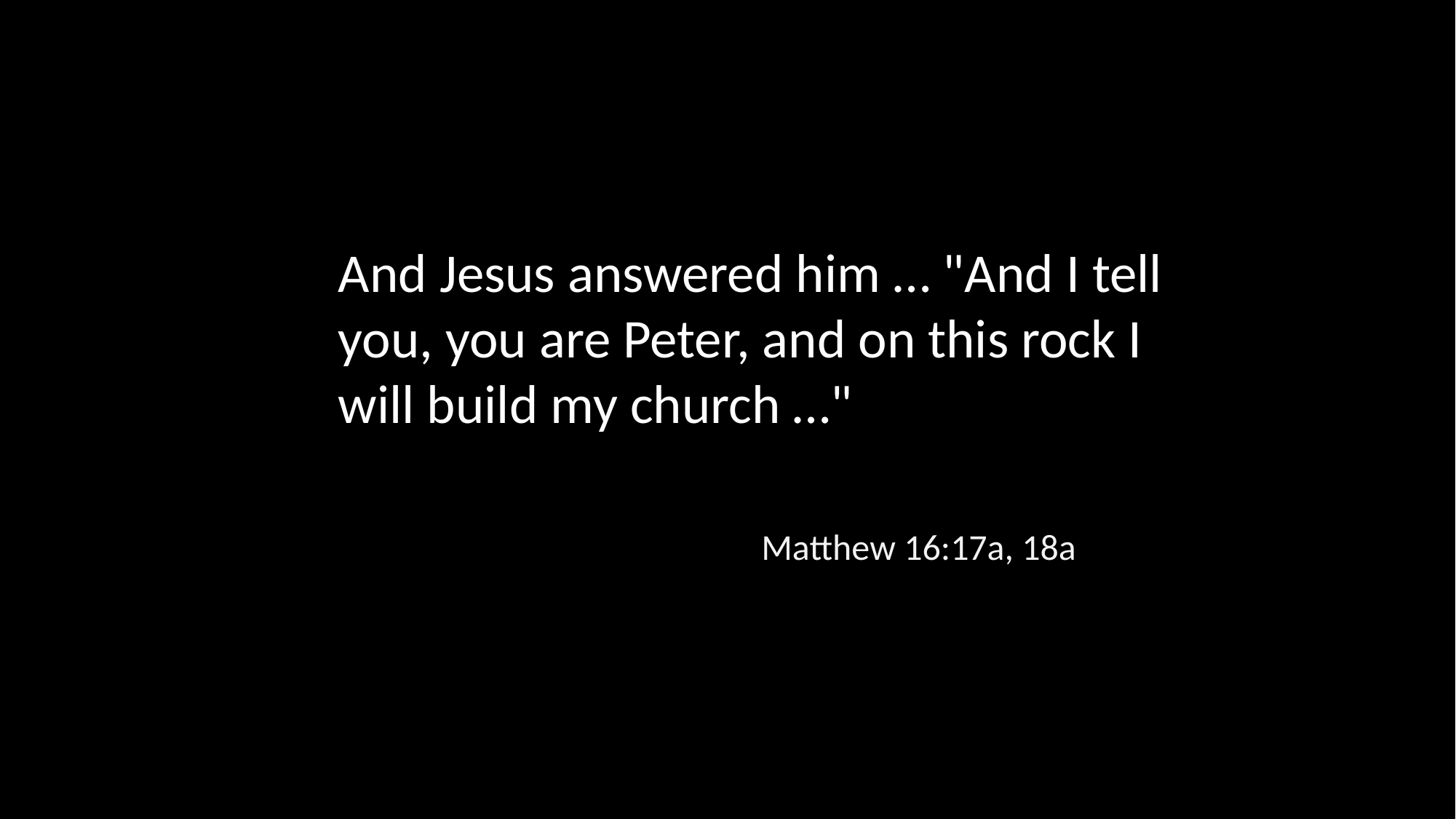

And Jesus answered him … "And I tell you, you are Peter, and on this rock I will build my church …"
Matthew 16:17a, 18a